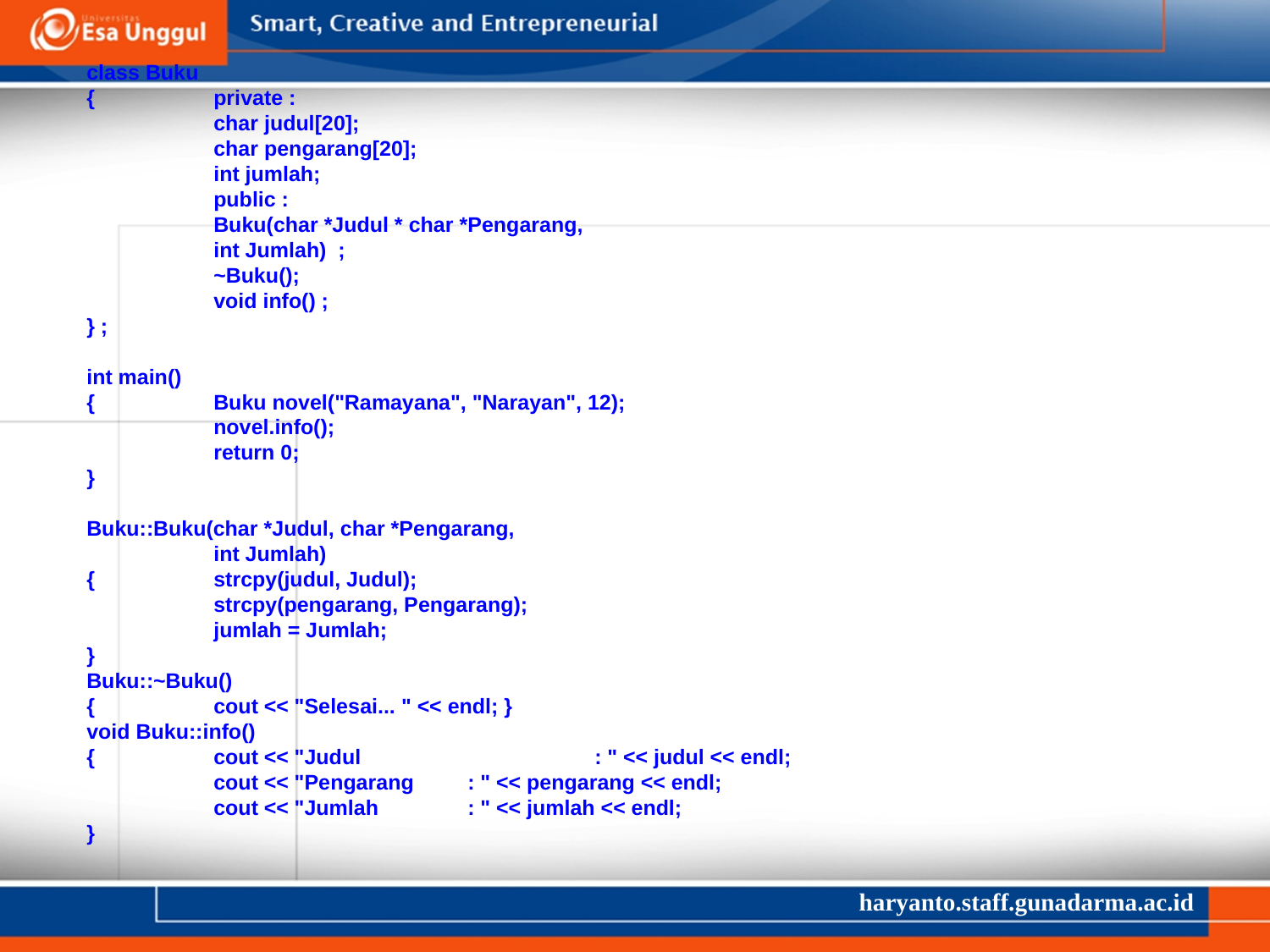

class Buku
{	private :
	char judul[20];
	char pengarang[20];
	int jumlah;
	public :
	Buku(char *Judul * char *Pengarang,
	int Jumlah)  ;
	~Buku();
	void info() ;
} ;

int main()
{	Buku novel("Ramayana", "Narayan", 12);
	novel.info();
	return 0;
}

Buku::Buku(char *Judul, char *Pengarang,
	int Jumlah)
{  	strcpy(judul, Judul);
	strcpy(pengarang, Pengarang);
	jumlah = Jumlah;
}
Buku::~Buku()
{ 	cout << "Selesai... " << endl; }
void Buku::info()
{	cout << "Judul		: " << judul << endl;
	cout << "Pengarang	: " << pengarang << endl;
	cout << "Jumlah	: " << jumlah << endl;
}
haryanto.staff.gunadarma.ac.id